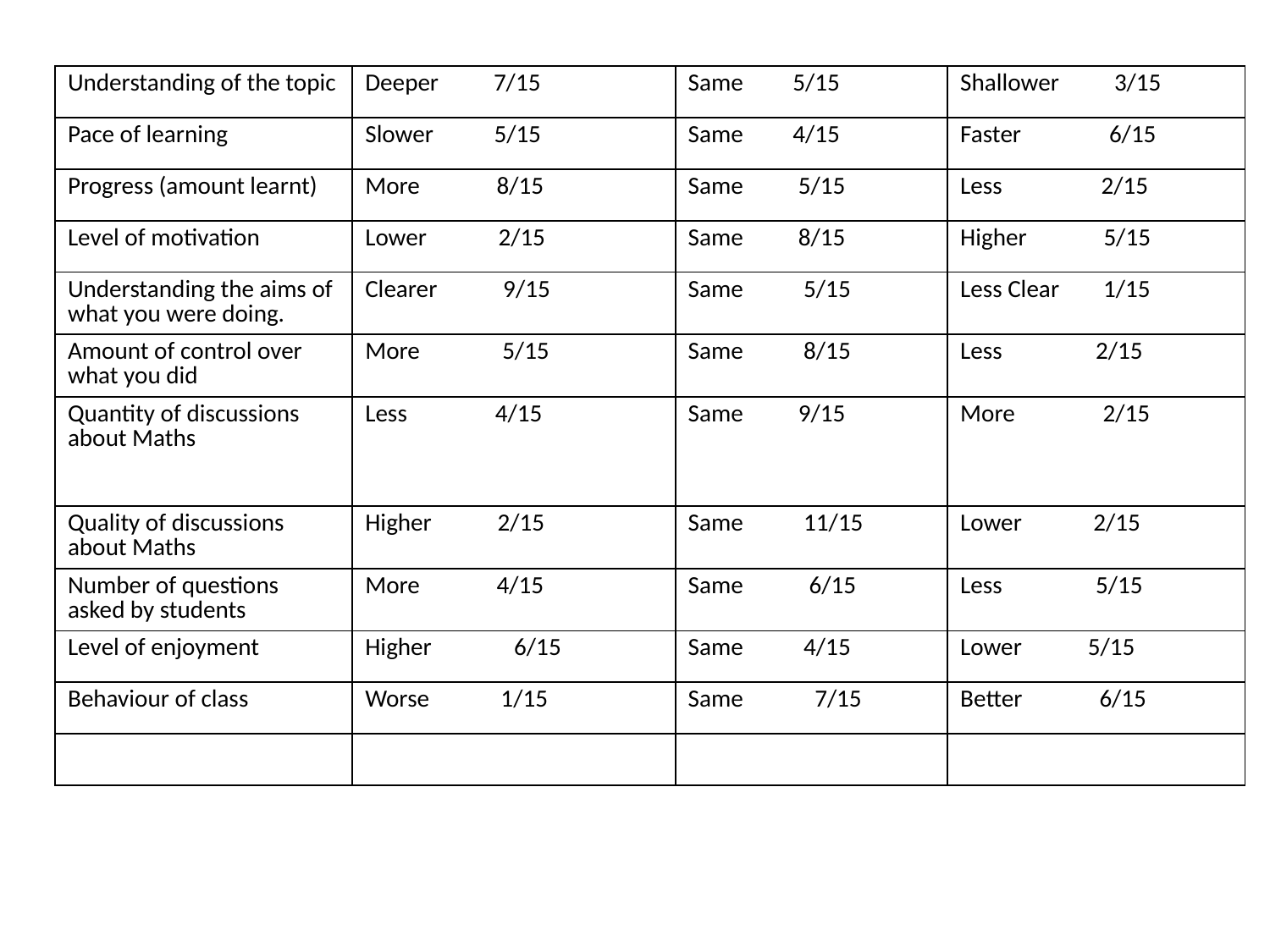

| Understanding of the topic | Deeper 7/15 | Same 5/15 | Shallower 3/15 |
| --- | --- | --- | --- |
| Pace of learning | Slower 5/15 | Same 4/15 | Faster 6/15 |
| Progress (amount learnt) | More 8/15 | Same 5/15 | Less 2/15 |
| Level of motivation | Lower 2/15 | Same 8/15 | Higher 5/15 |
| Understanding the aims of what you were doing. | Clearer 9/15 | Same 5/15 | Less Clear 1/15 |
| Amount of control over what you did | More 5/15 | Same 8/15 | Less 2/15 |
| Quantity of discussions about Maths | Less 4/15 | Same 9/15 | More 2/15 |
| Quality of discussions about Maths | Higher 2/15 | Same 11/15 | Lower 2/15 |
| Number of questions asked by students | More 4/15 | Same 6/15 | Less 5/15 |
| Level of enjoyment | Higher 6/15 | Same 4/15 | Lower 5/15 |
| Behaviour of class | Worse 1/15 | Same 7/15 | Better 6/15 |
|  |  |  |  |